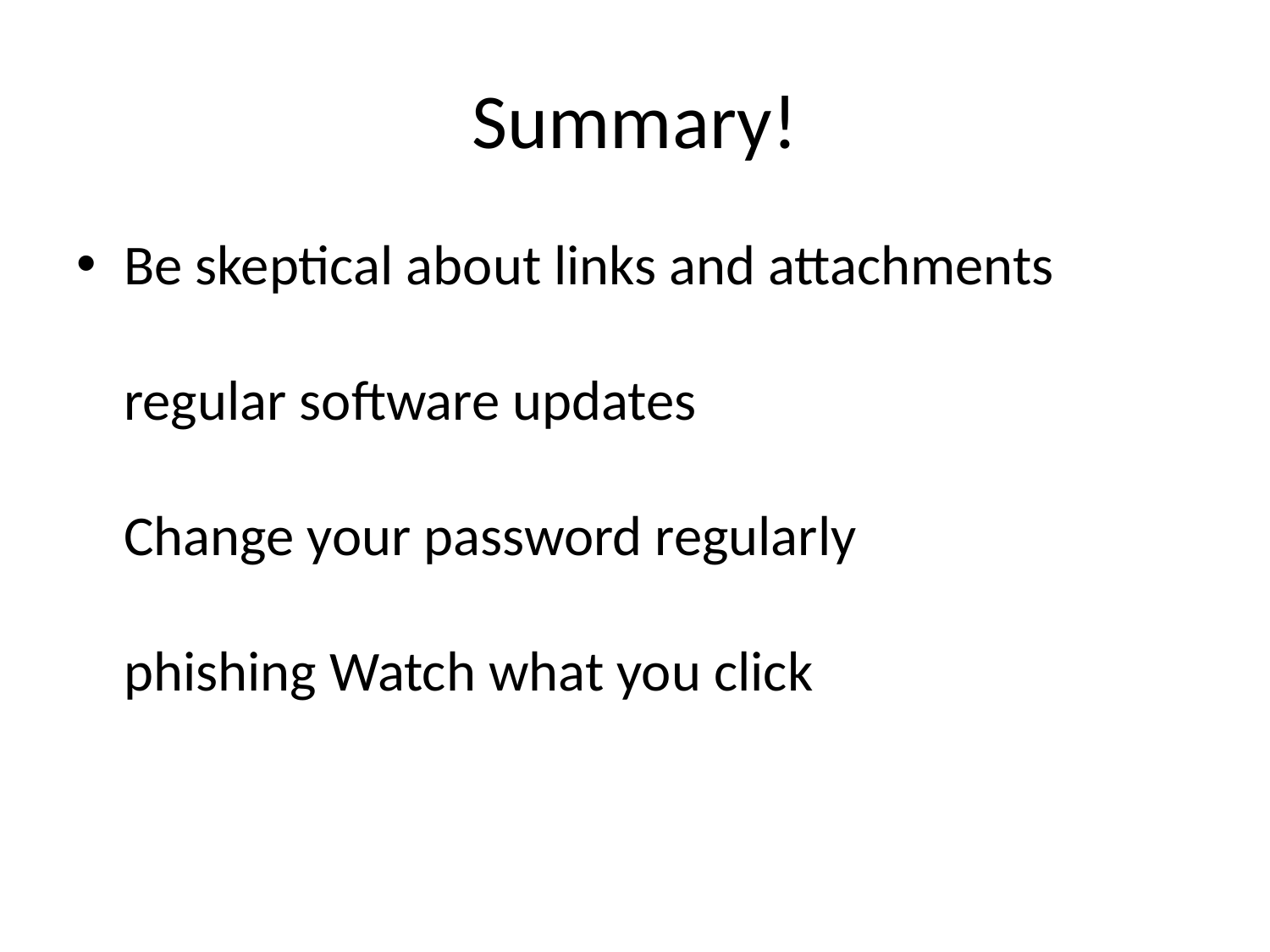

# Summary!
Be skeptical about links and attachments
regular software updates
Change your password regularly
phishing Watch what you click